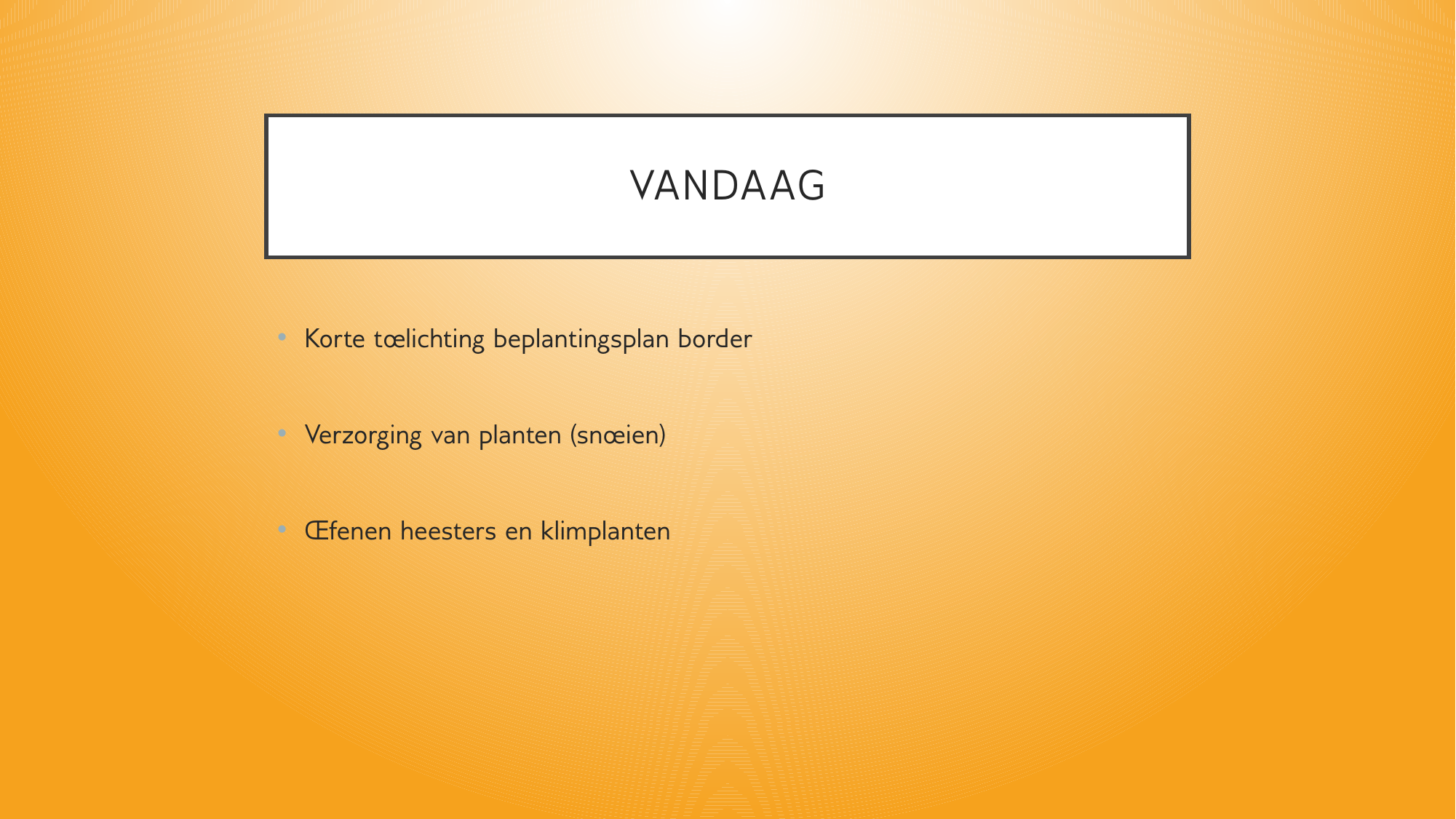

# Vandaag
Korte toelichting beplantingsplan border

Verzorging van planten (snoeien)

Oefenen heesters en klimplanten